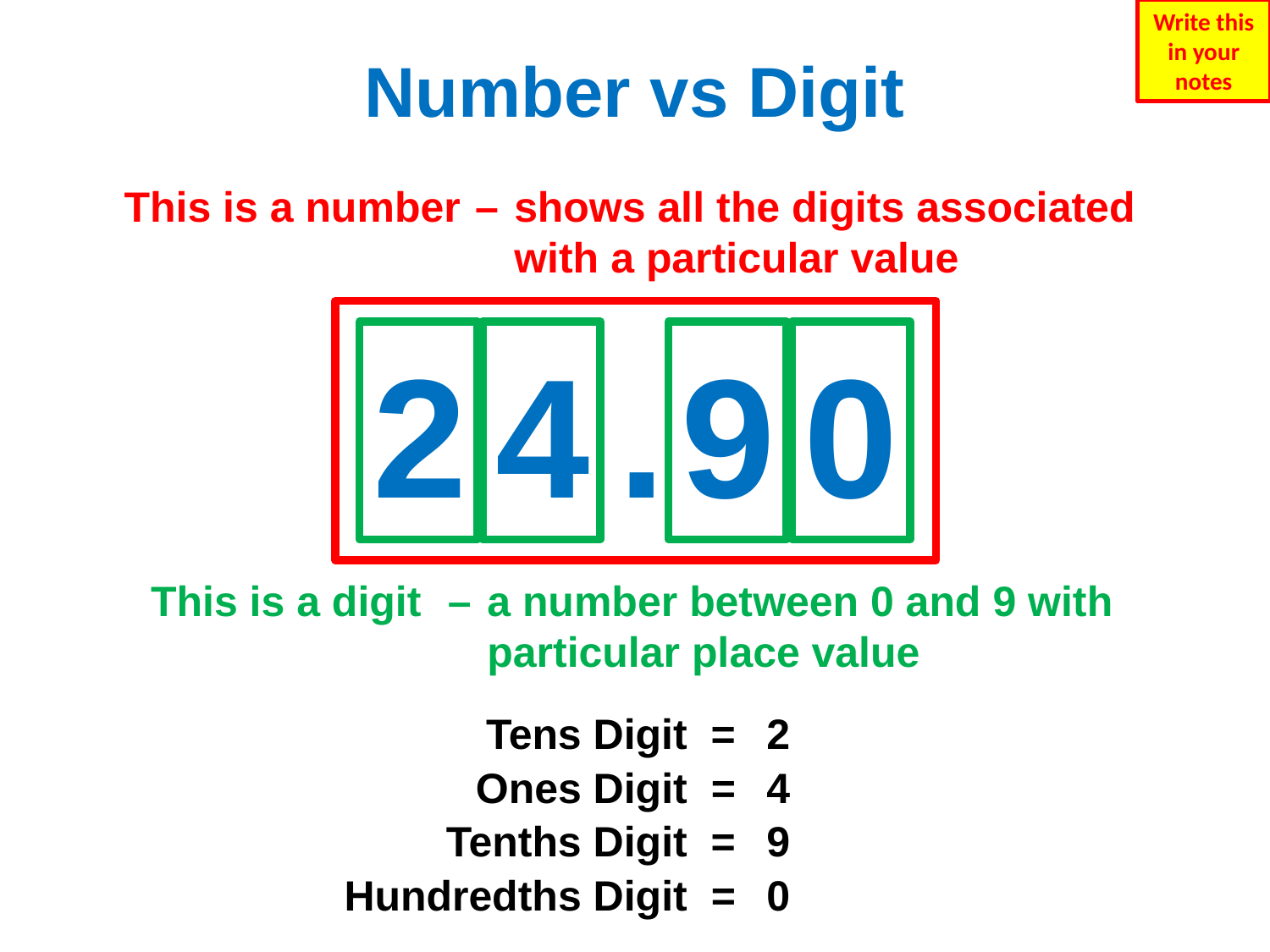

Write this in your notes
# Number vs Digit
This is a number
– 	shows all the digits associated with a particular value

2
4
.
9
0

This is a digit
– 	a number between 0 and 9 with particular place value
Tens Digit  =
2
Ones Digit  =
4
Tenths Digit  =
9
Hundredths Digit  =
0